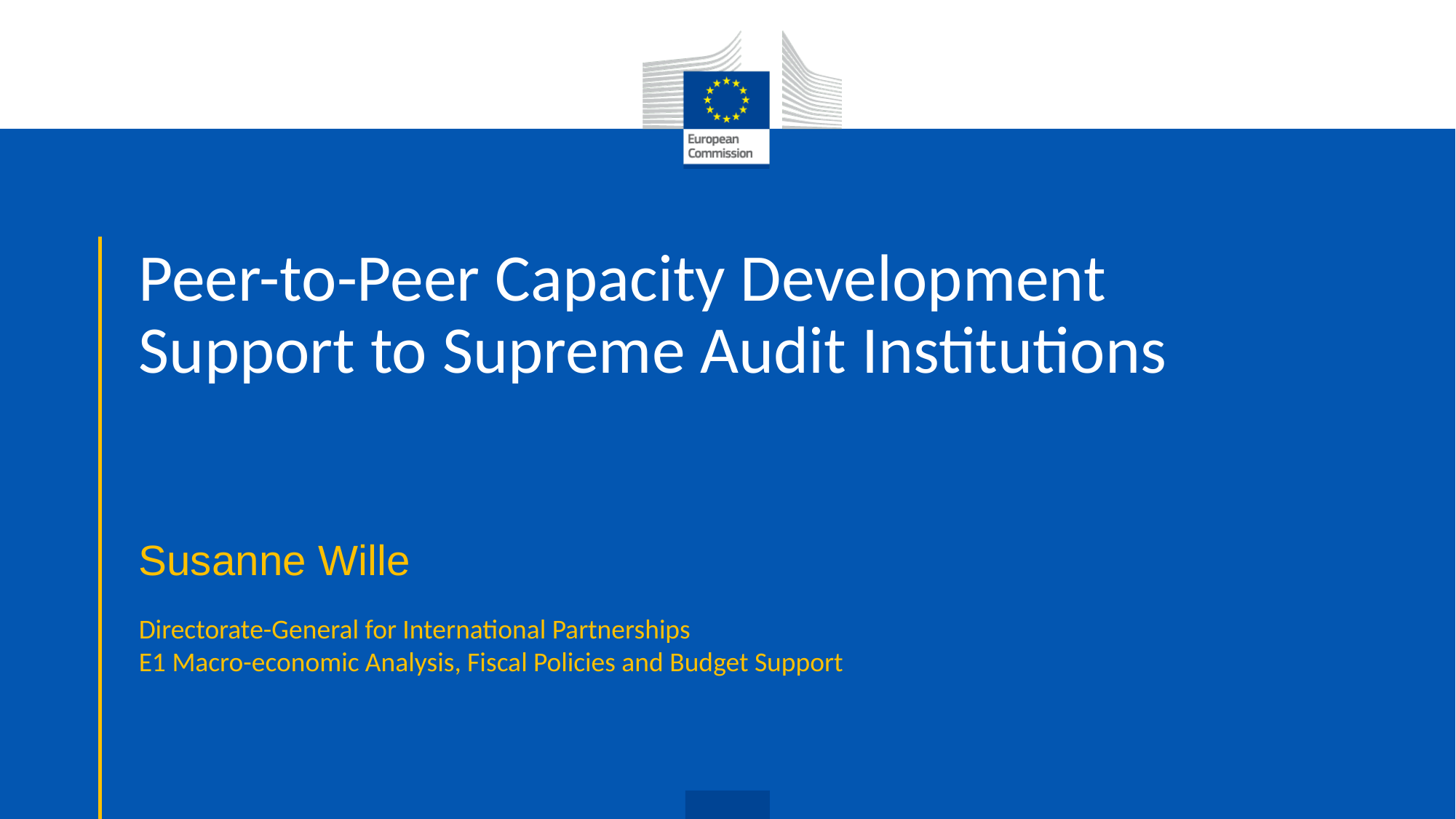

# Peer-to-Peer Capacity Development Support to Supreme Audit Institutions
Susanne Wille
Directorate-General for International Partnerships
E1 Macro-economic Analysis, Fiscal Policies and Budget Support